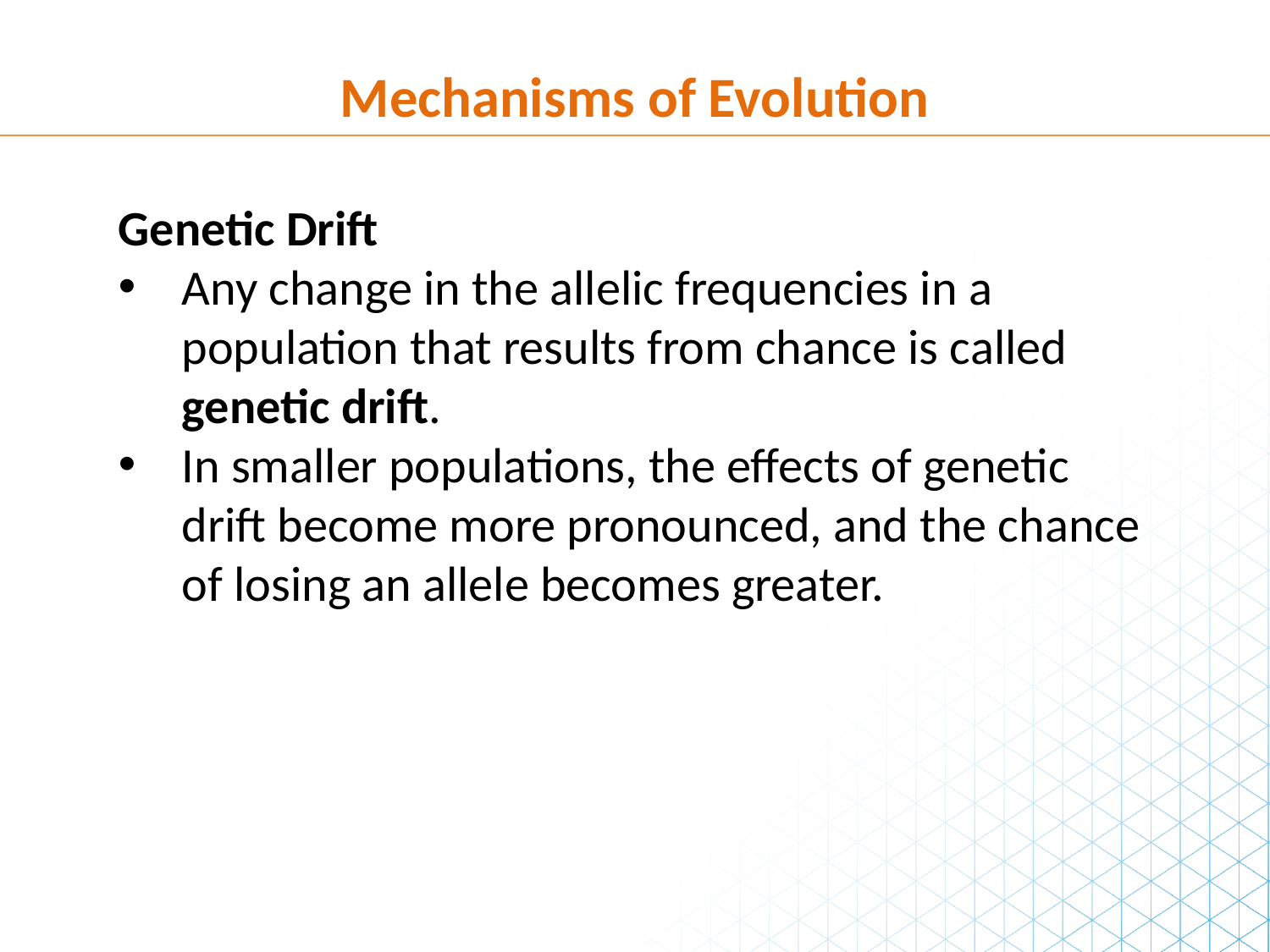

Mechanisms of Evolution
Genetic Drift
Any change in the allelic frequencies in a population that results from chance is called genetic drift.
In smaller populations, the effects of genetic drift become more pronounced, and the chance of losing an allele becomes greater.